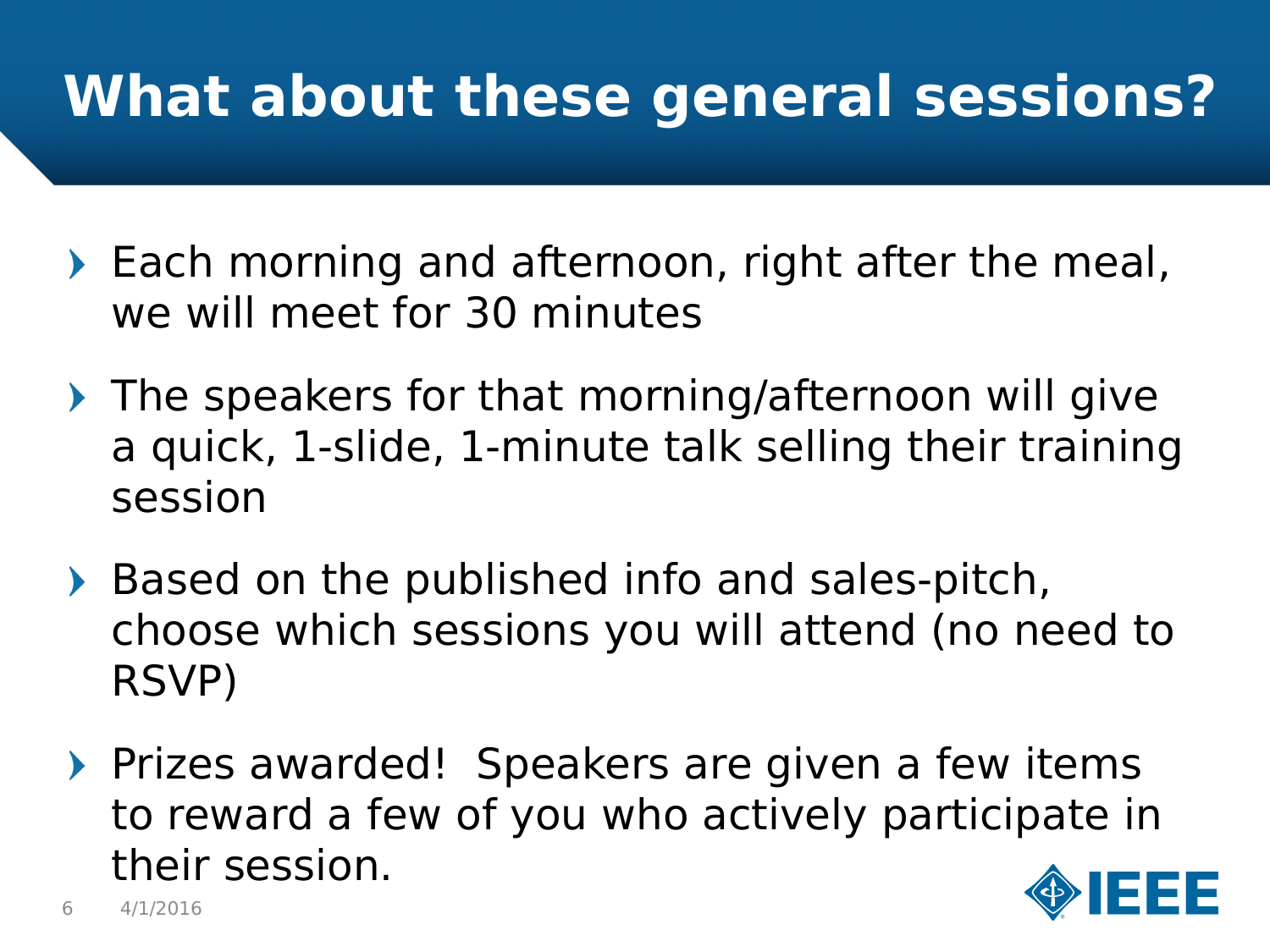

# What about these general sessions?
Each morning and afternoon, right after the meal, we will meet for 30 minutes
The speakers for that morning/afternoon will give a quick, 1-slide, 1-minute talk selling their training session
Based on the published info and sales-pitch, choose which sessions you will attend (no need to RSVP)
Prizes awarded!  Speakers are given a few items to reward a few of you who actively participate in their session.
6
4/1/2016